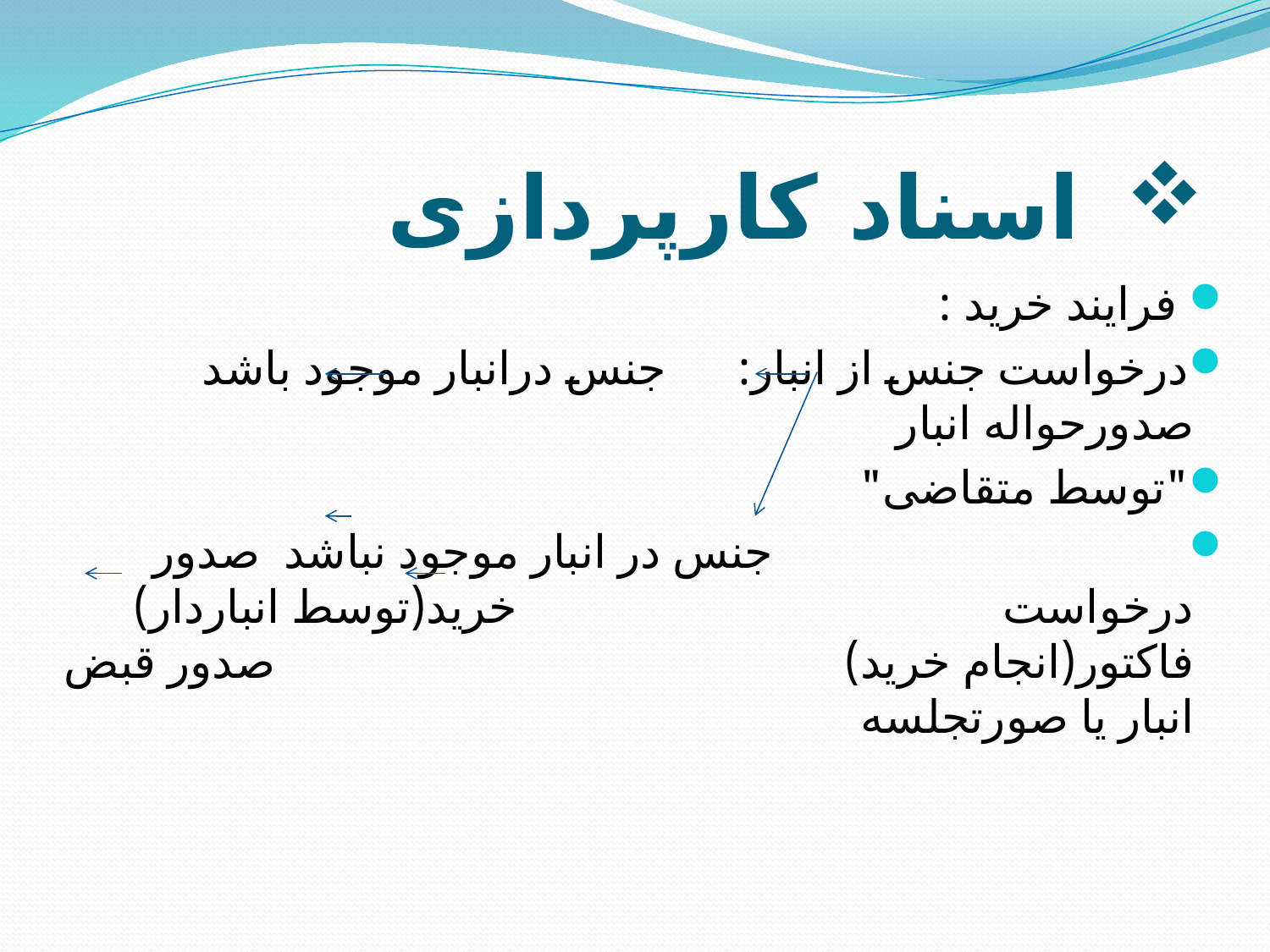

# اسناد کارپردازی
 فرایند خرید :
درخواست جنس از انبار:      جنس درانبار موجود باشد    صدورحواله انبار
"توسط متقاضی"
                                   جنس در انبار موجود نباشد  صدور درخواست                                         خرید(توسط انباردار)   فاکتور(انجام خرید)                                                صدور قبض انبار یا صورتجلسه